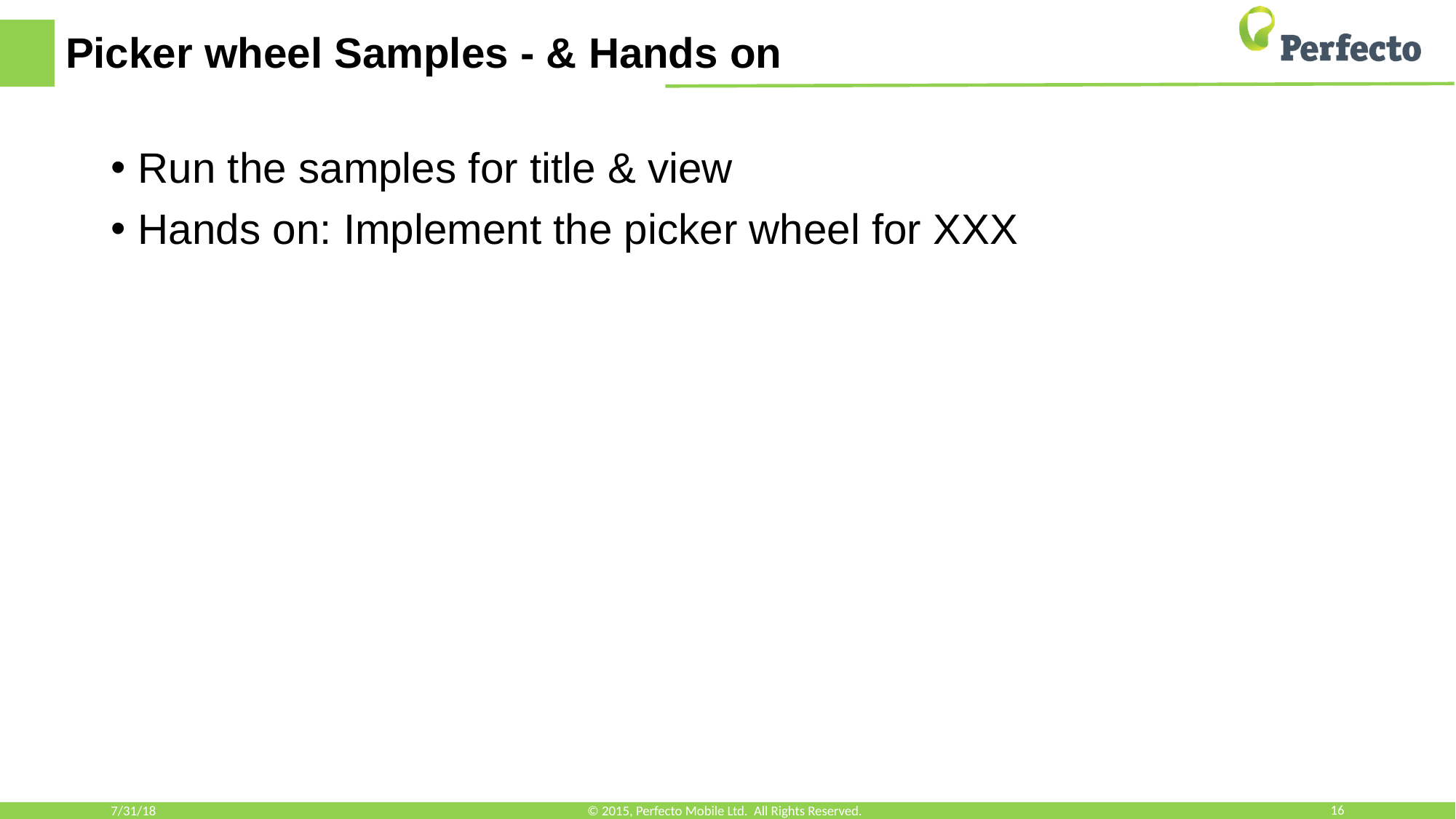

# Picker wheel Samples - & Hands on
Run the samples for title & view
Hands on: Implement the picker wheel for XXX
7/31/18
© 2015, Perfecto Mobile Ltd.  All Rights Reserved.
16